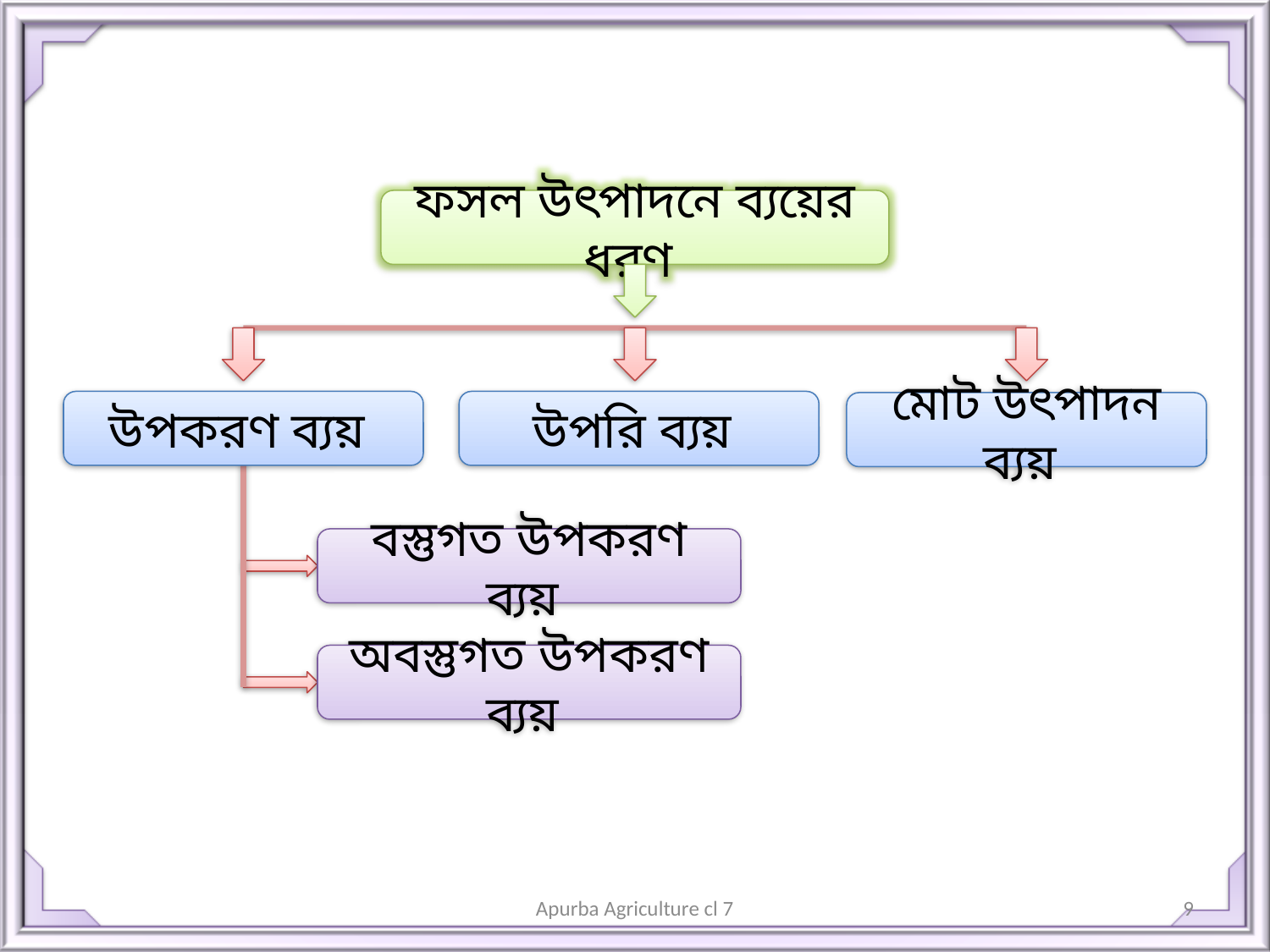

ফসল উৎপাদনে ব্যয়ের ধরণ

উপকরণ ব্যয়
উপরি ব্যয়
মোট উৎপাদন ব্যয়
বস্তুগত উপকরণ ব্যয়

অবস্তুগত উপকরণ ব্যয়

Apurba Agriculture cl 7
9